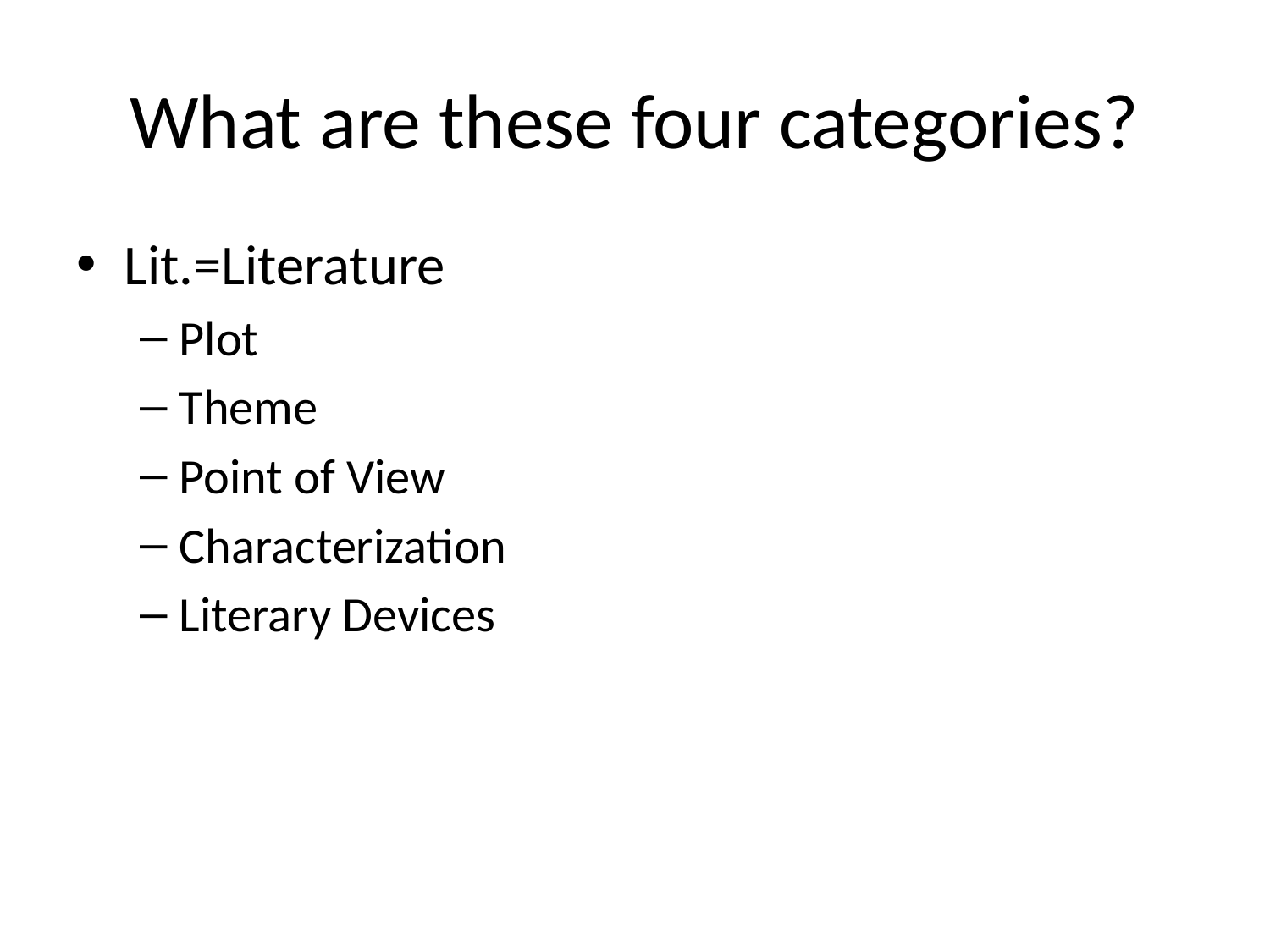

# What are these four categories?
Lit.=Literature
Plot
Theme
Point of View
Characterization
Literary Devices